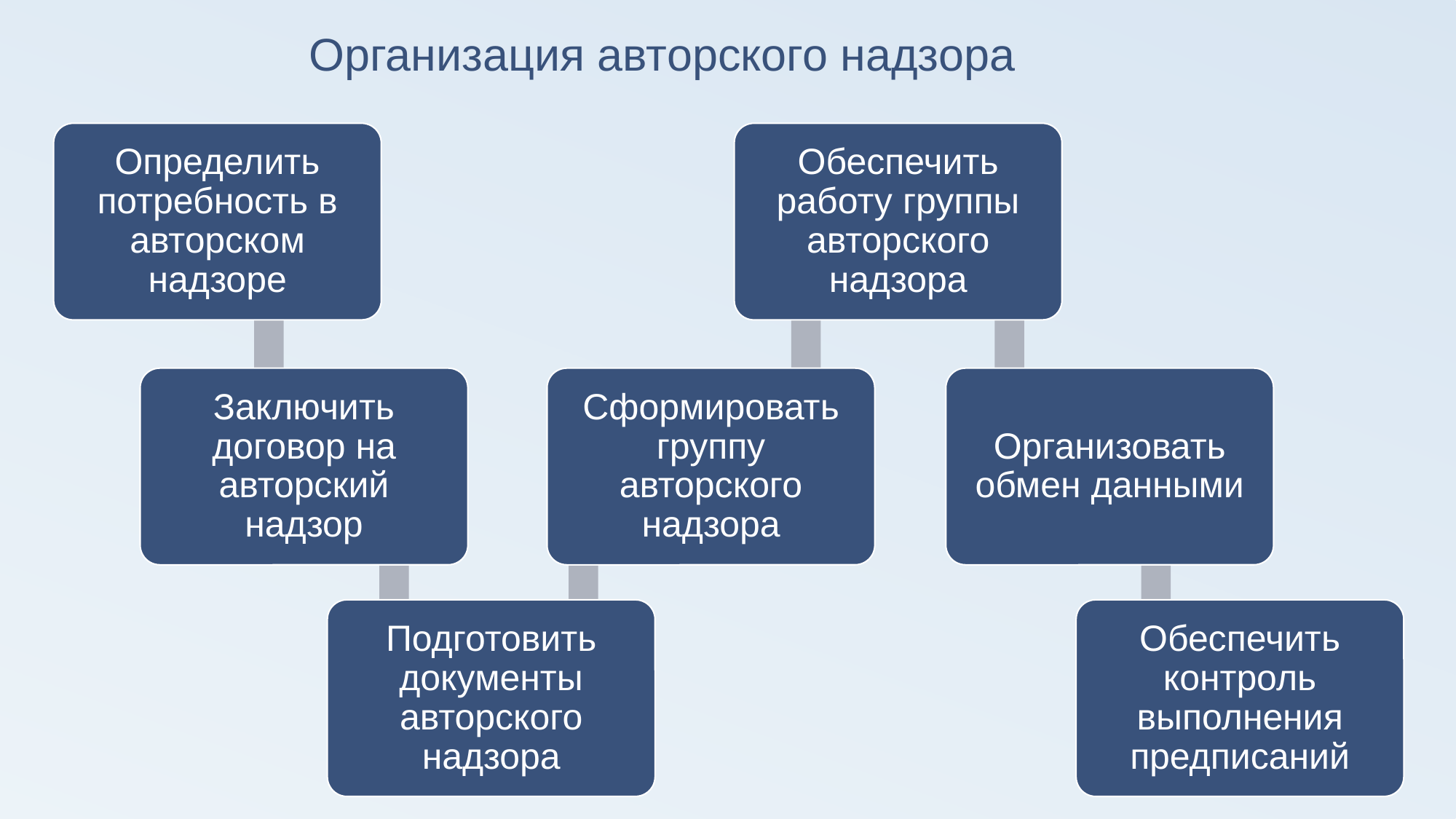

Организация авторского надзора
Определить потребность в авторском надзоре
Заключить договор на авторский надзор
Подготовить документы авторского надзора
Сформировать группу авторского надзора
Обеспечить работу группы авторского надзора
Организовать обмен данными
Обеспечить контроль выполнения предписаний